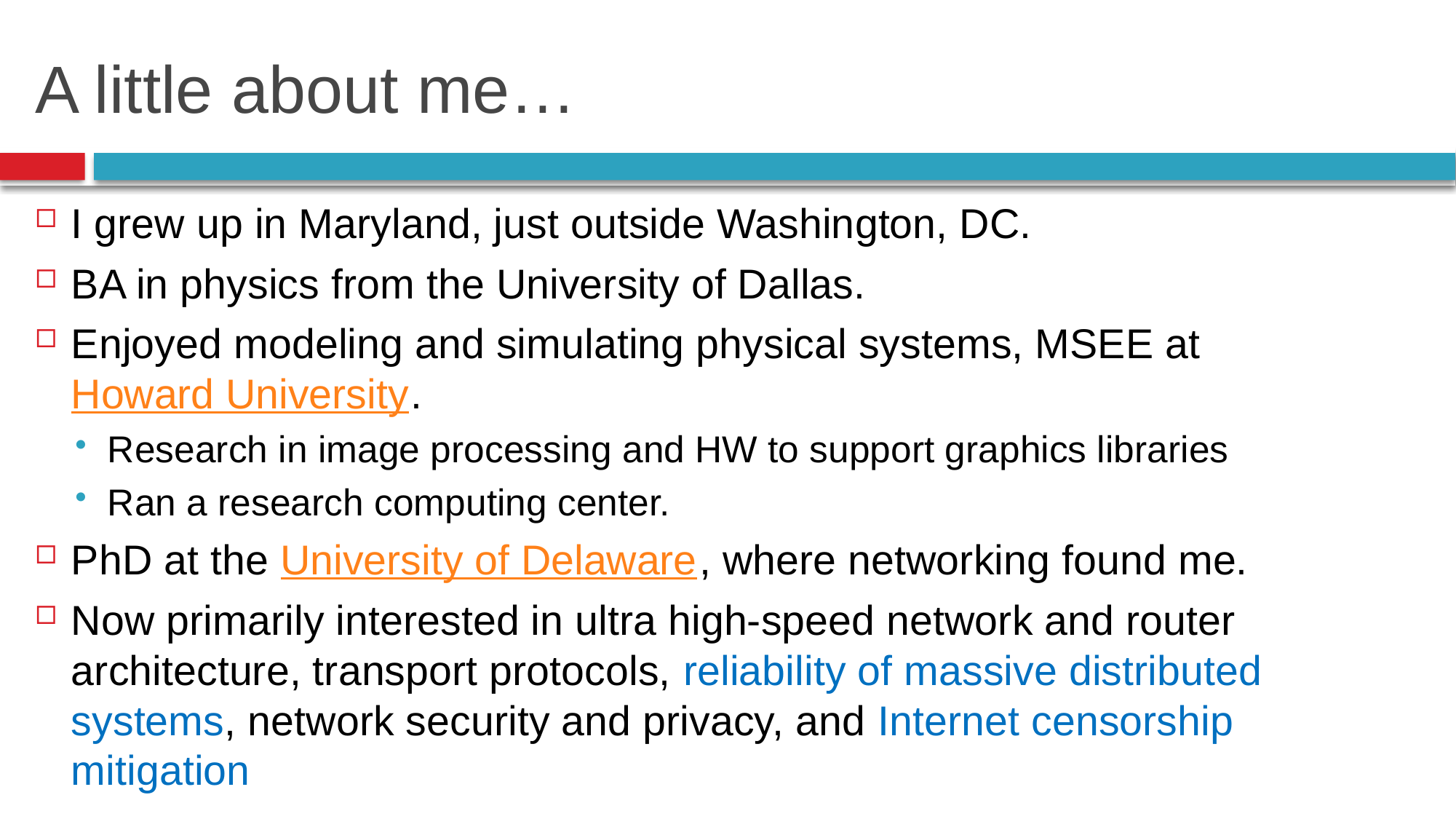

# A little about me…
6
I grew up in Maryland, just outside Washington, DC.
BA in physics from the University of Dallas.
Enjoyed modeling and simulating physical systems, MSEE at Howard University.
Research in image processing and HW to support graphics libraries
Ran a research computing center.
PhD at the University of Delaware, where networking found me.
Now primarily interested in ultra high-speed network and router architecture, transport protocols, reliability of massive distributed systems, network security and privacy, and Internet censorship mitigation